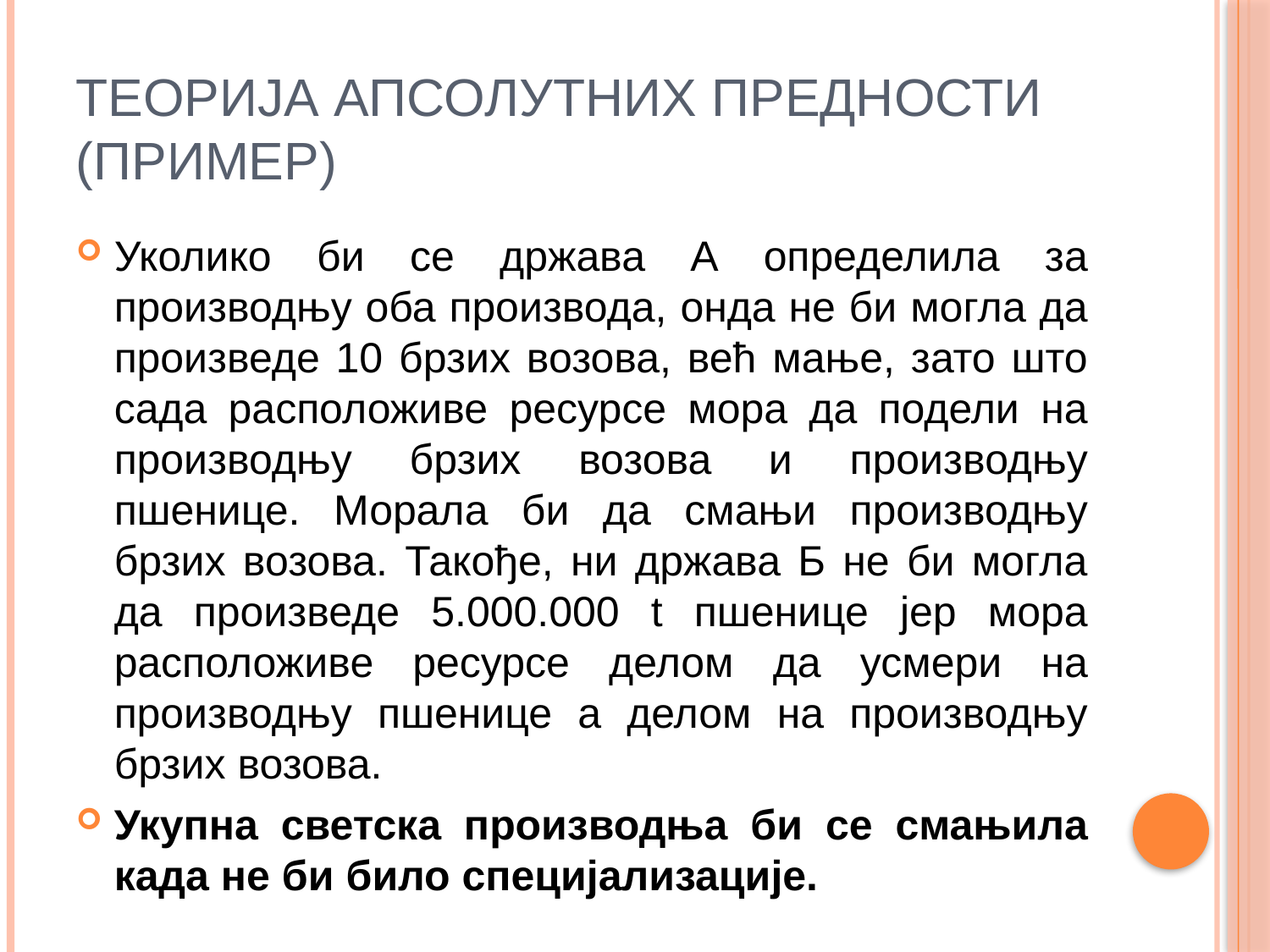

# Теорија апсолутних предности (пример)
Уколико би се држава А определила за производњу оба производа, онда не би могла да произведе 10 брзих возова, већ мање, зато што сада расположиве ресурсе мора да подели на производњу брзих возова и производњу пшенице. Морала би да смањи производњу брзих возова. Такође, ни држава Б не би могла да произведе 5.000.000 t пшенице јер мора расположиве ресурсе делом да усмери на производњу пшенице а делом на производњу брзих возова.
Укупна светска производња би се смањила када не би било специјализације.